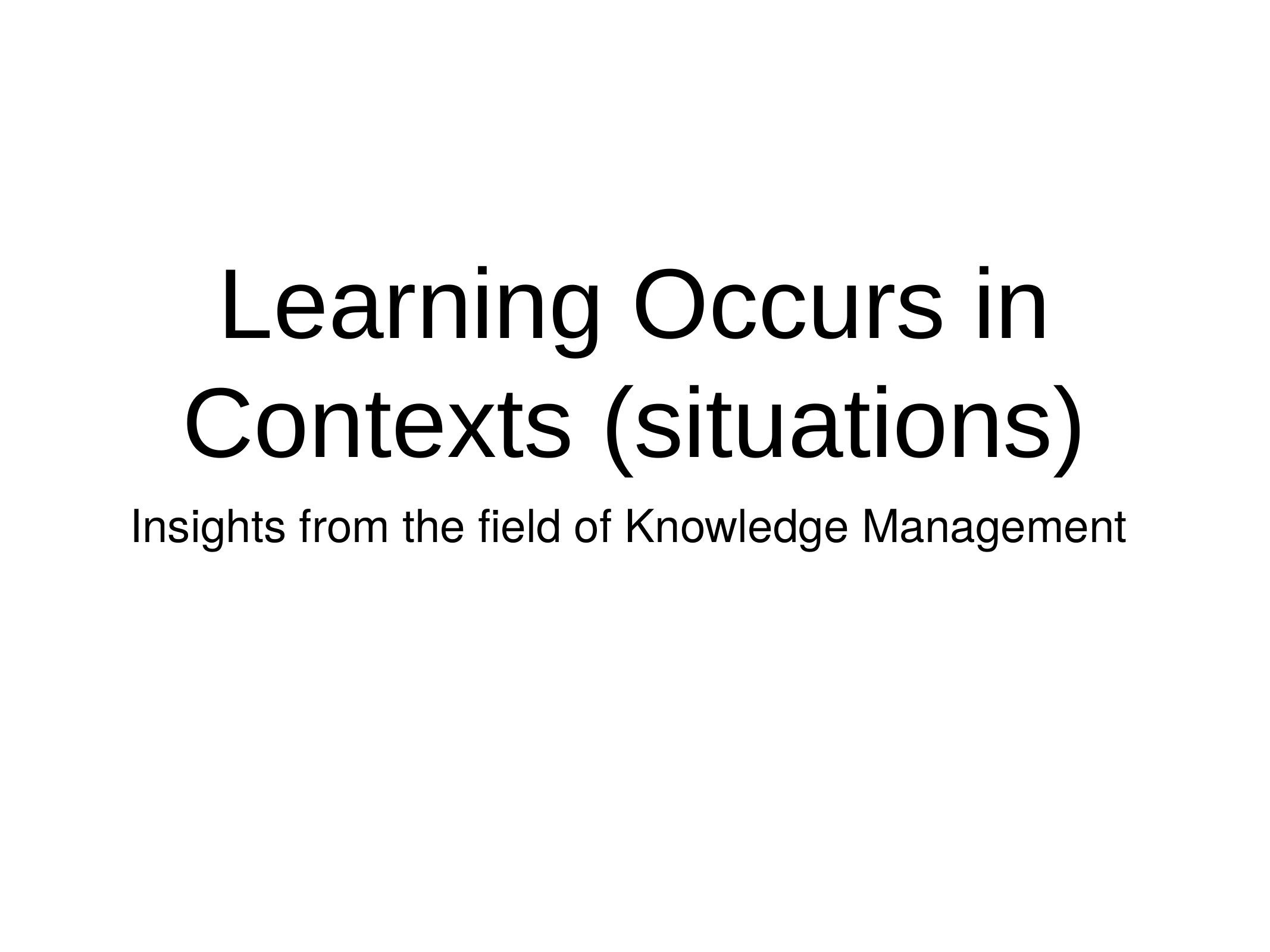

# Learning Occurs in Contexts (situations)
Insights from the field of Knowledge Management